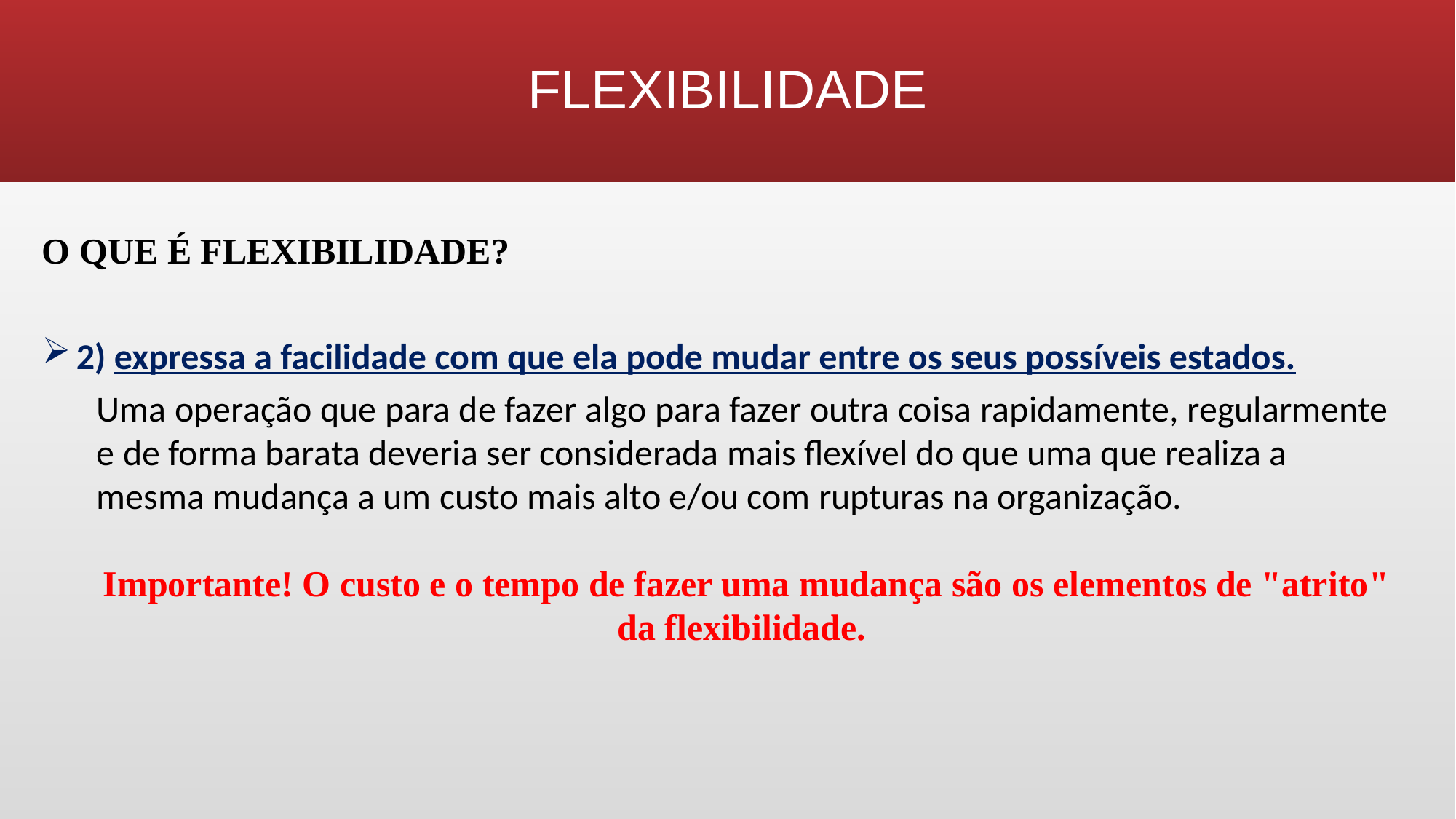

# FLEXIBILIDADE
O QUE É FLEXIBILIDADE?

2) expressa a facilidade com que ela pode mudar entre os seus possíveis estados.
Uma operação que para de fazer algo para fazer outra coisa rapidamente, regularmente e de forma barata deveria ser considerada mais flexível do que uma que realiza a mesma mudança a um custo mais alto e/ou com rupturas na organização.

Importante! O custo e o tempo de fazer uma mudança são os elementos de "atrito" da flexibilidade.